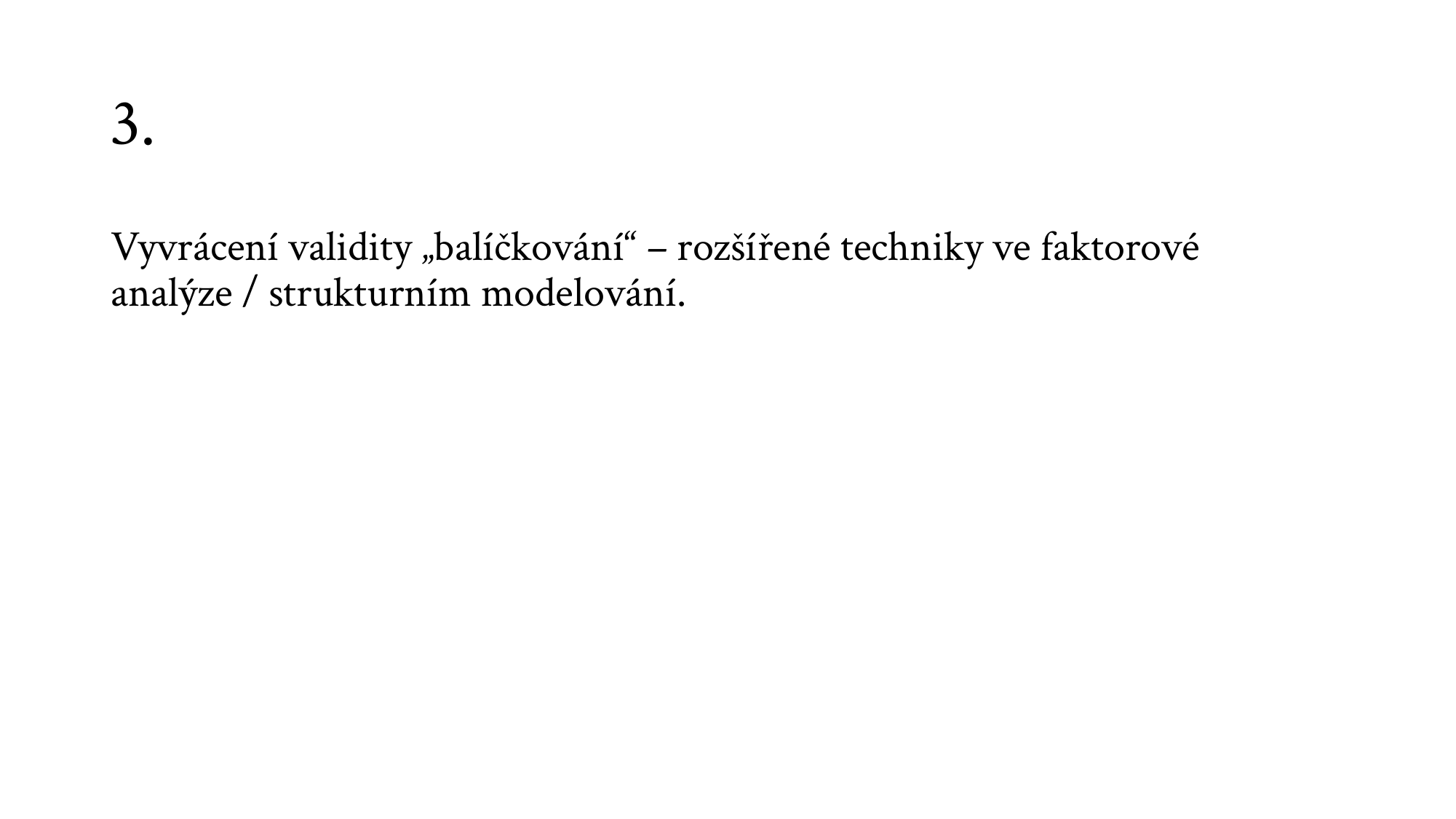

# 3.
Vyvrácení validity „balíčkování“ – rozšířené techniky ve faktorové analýze / strukturním modelování.